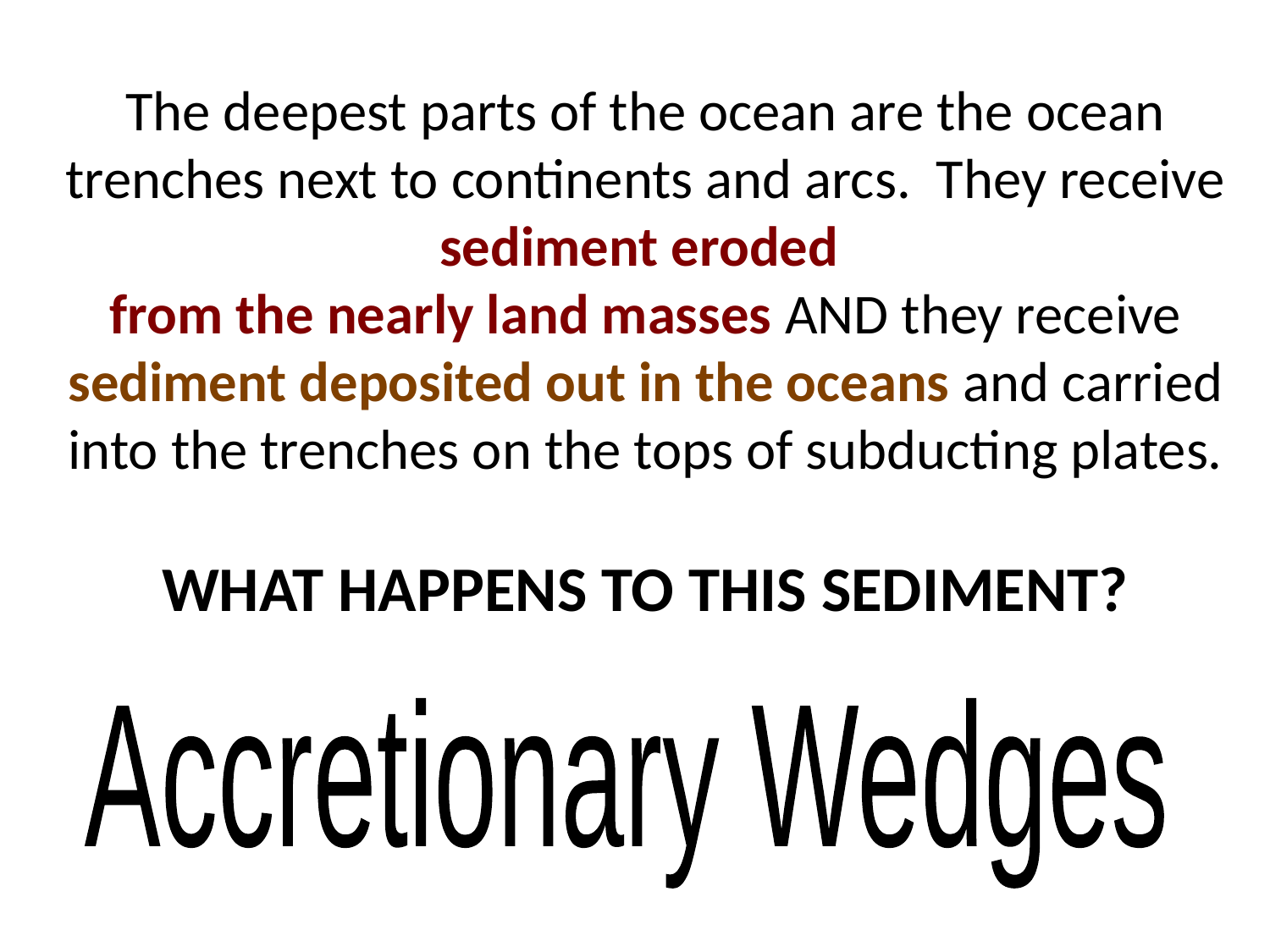

The deepest parts of the ocean are the ocean trenches next to continents and arcs.  They receive sediment eroded
from the nearly land masses AND they receive sediment deposited out in the oceans and carried into the trenches on the tops of subducting plates.
WHAT HAPPENS TO THIS SEDIMENT?
Accretionary Wedges